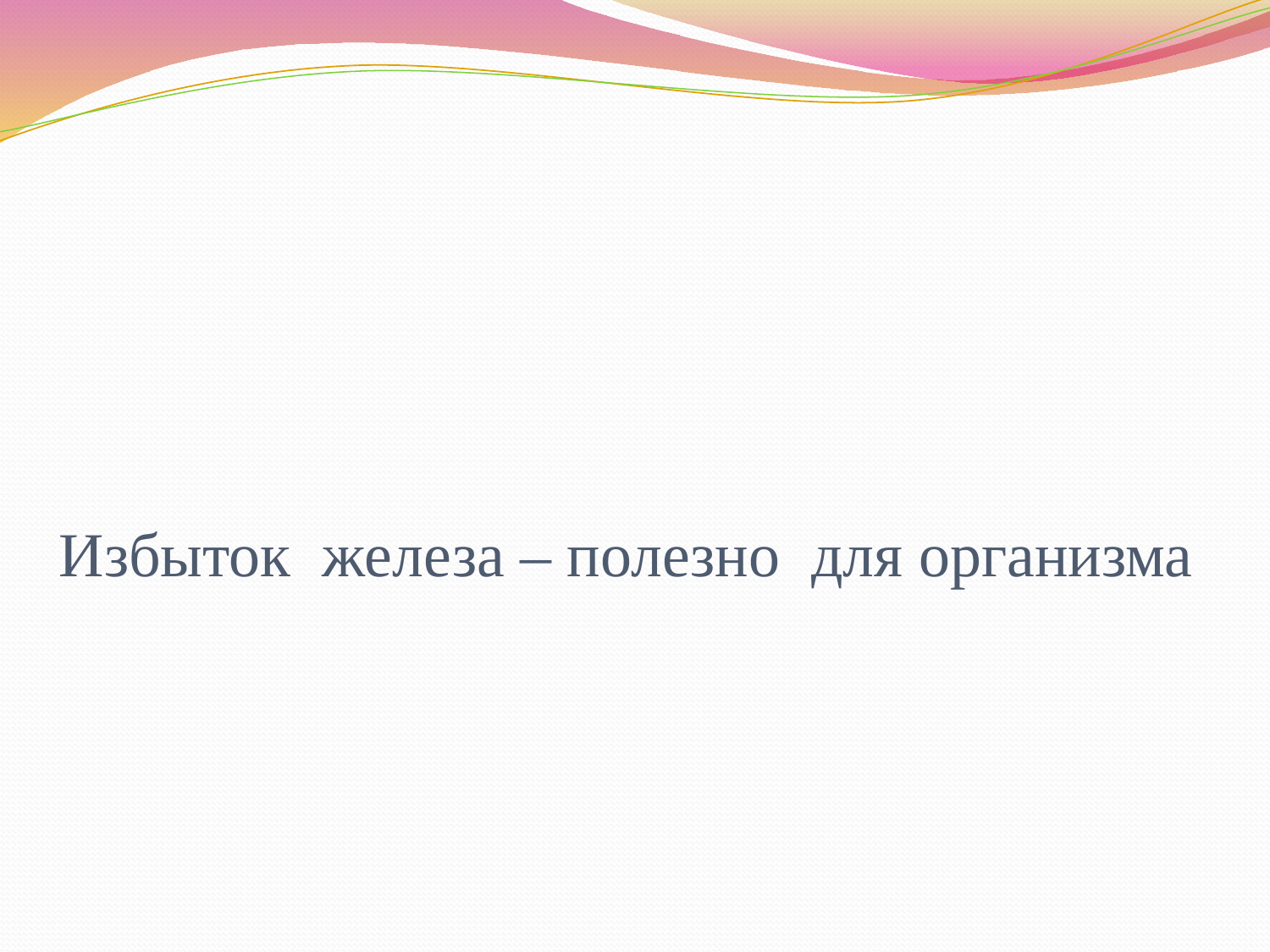

# Избыток  железа – полезно  для организма